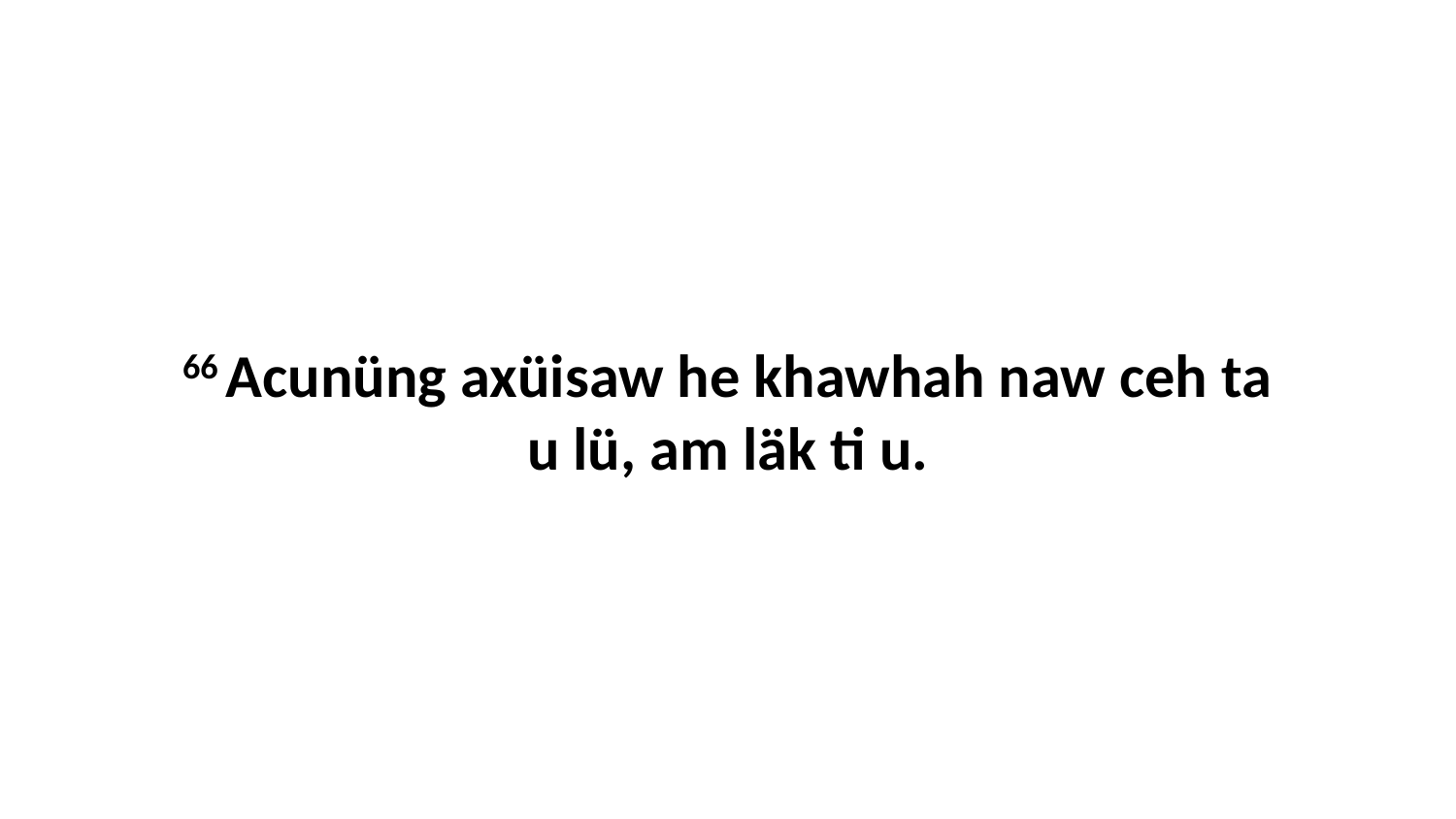

66 Acunüng axüisaw he khawhah naw ceh ta u lü, am läk ti u.